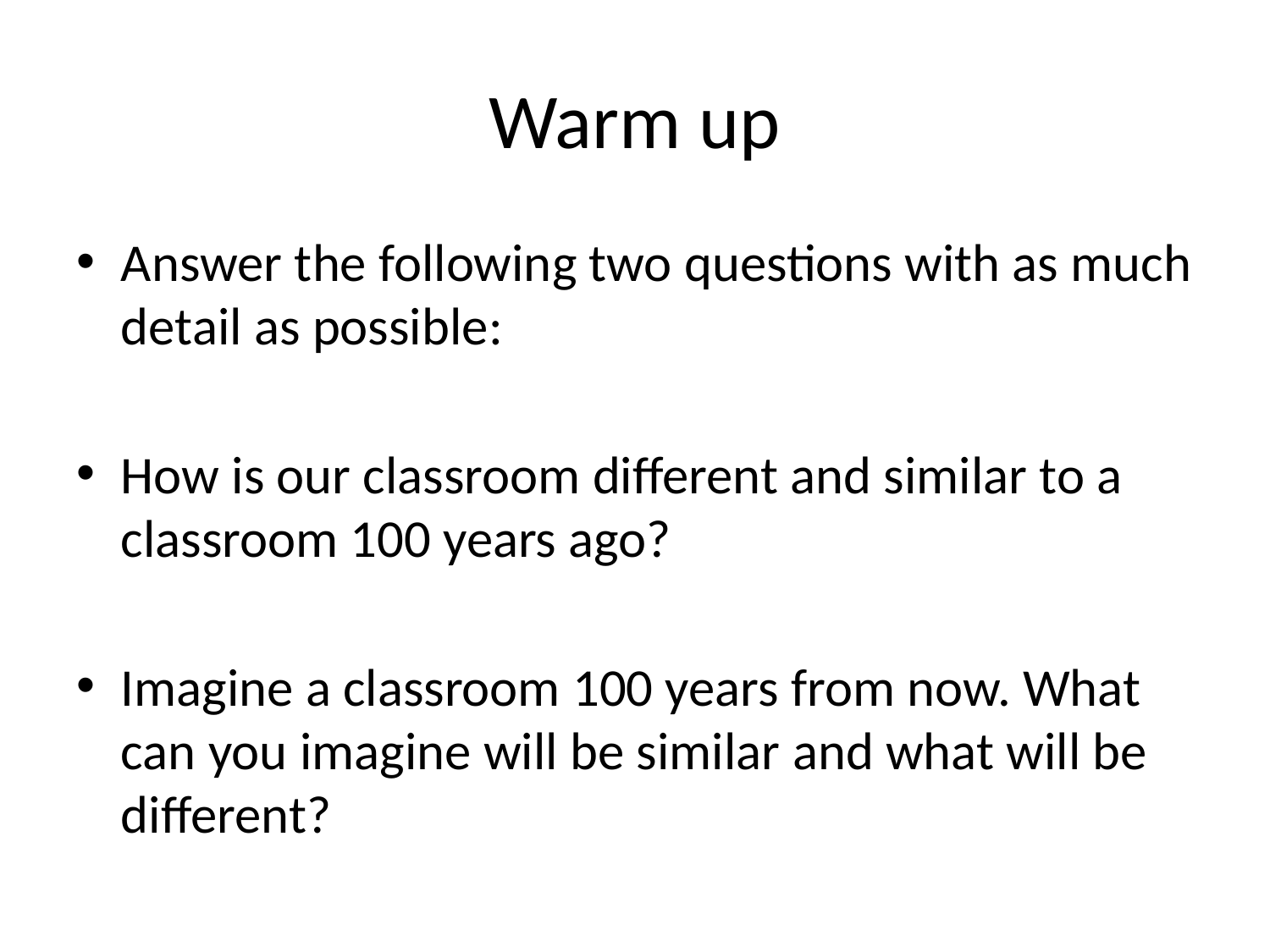

# Warm up
Answer the following two questions with as much detail as possible:

How is our classroom different and similar to a classroom 100 years ago?

Imagine a classroom 100 years from now. What can you imagine will be similar and what will be different?